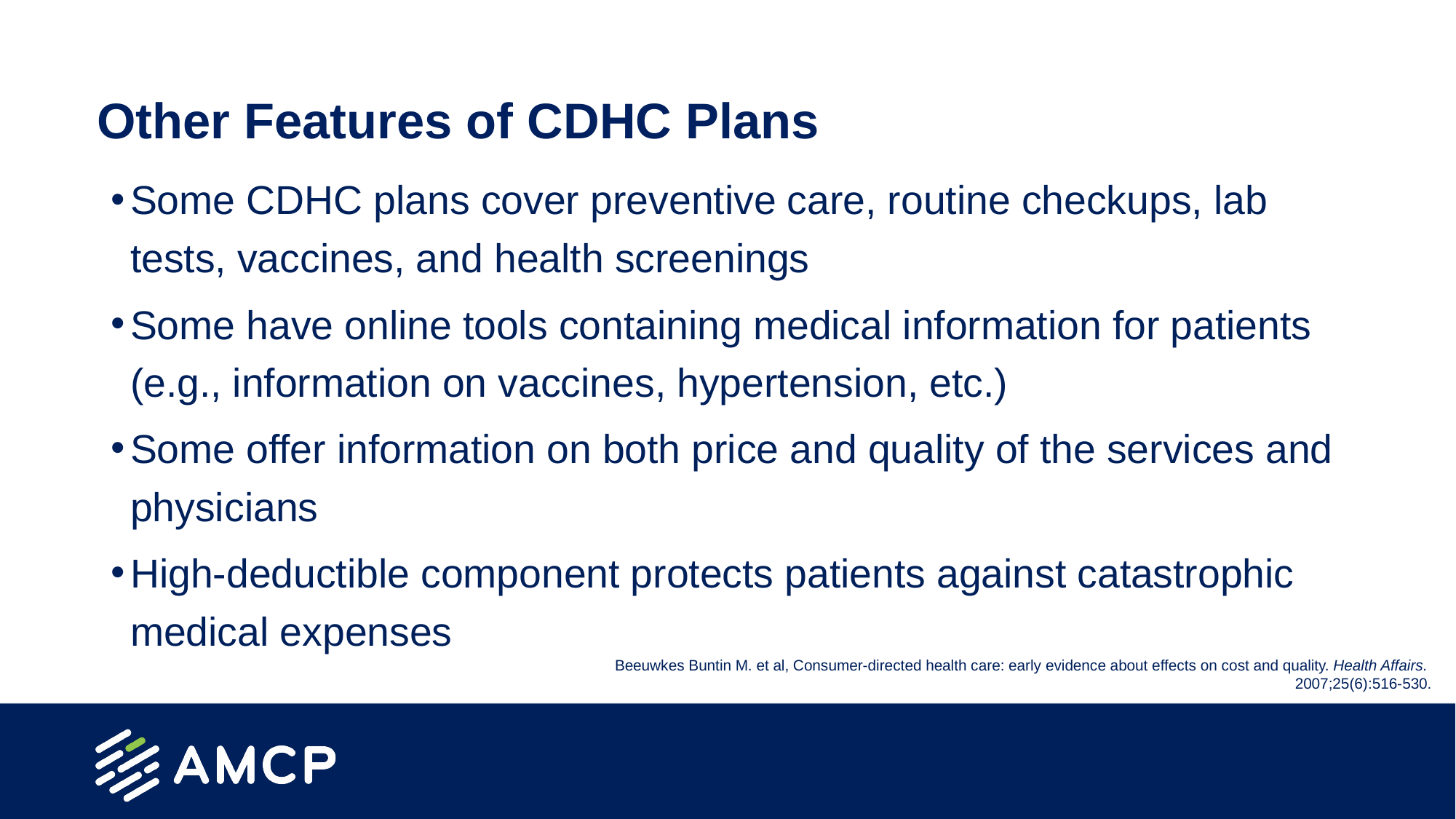

# Other Features of CDHC Plans
Some CDHC plans cover preventive care, routine checkups, lab tests, vaccines, and health screenings
Some have online tools containing medical information for patients (e.g., information on vaccines, hypertension, etc.)
Some offer information on both price and quality of the services and physicians
High-deductible component protects patients against catastrophic medical expenses

Beeuwkes Buntin M. et al, Consumer-directed health care: early evidence about effects on cost and quality. Health Affairs.
	2007;25(6):516-530.